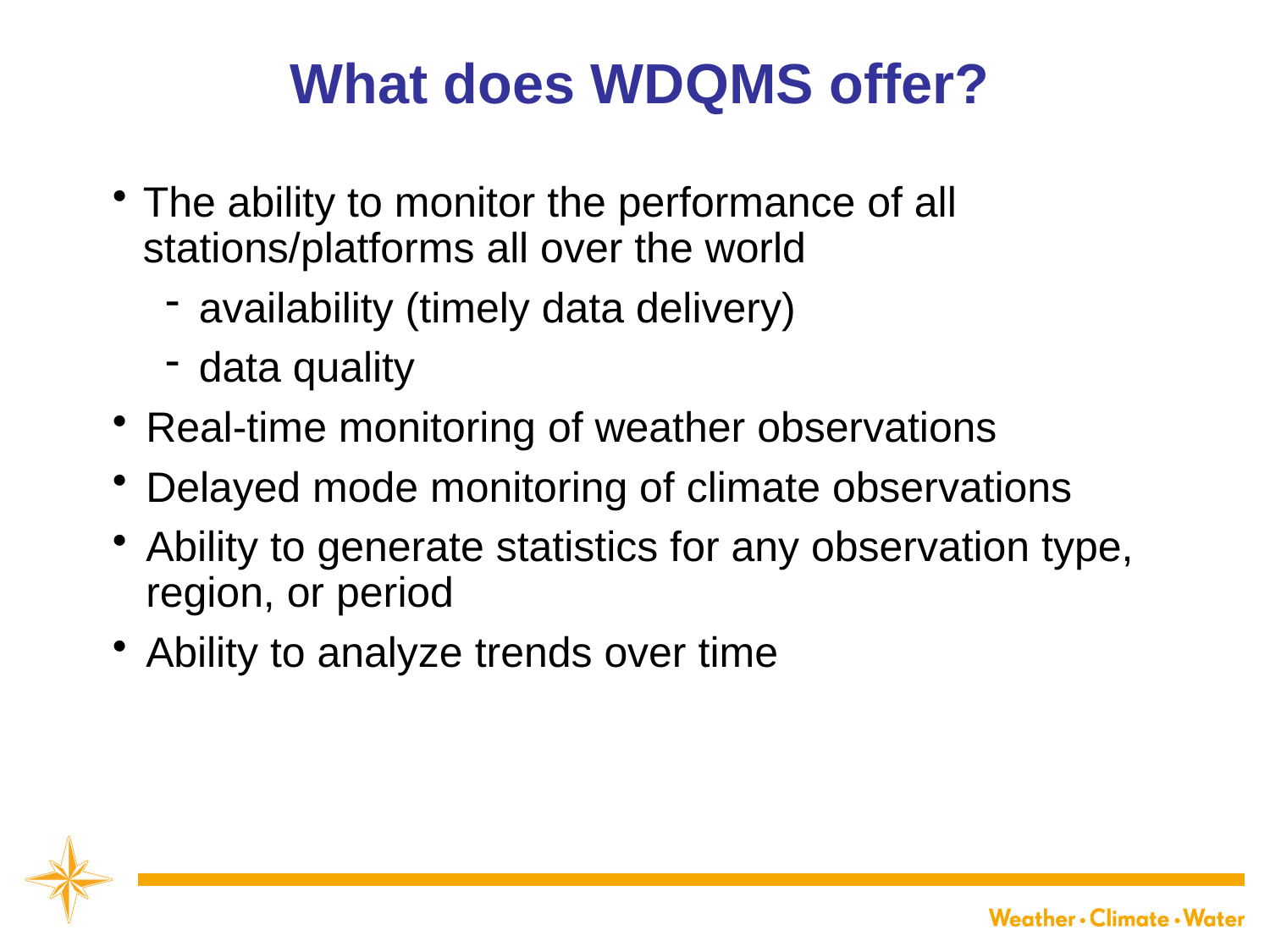

# What does WDQMS offer?
The ability to monitor the performance of all stations/platforms all over the world
availability (timely data delivery)
data quality
Real-time monitoring of weather observations
Delayed mode monitoring of climate observations
Ability to generate statistics for any observation type, region, or period
Ability to analyze trends over time